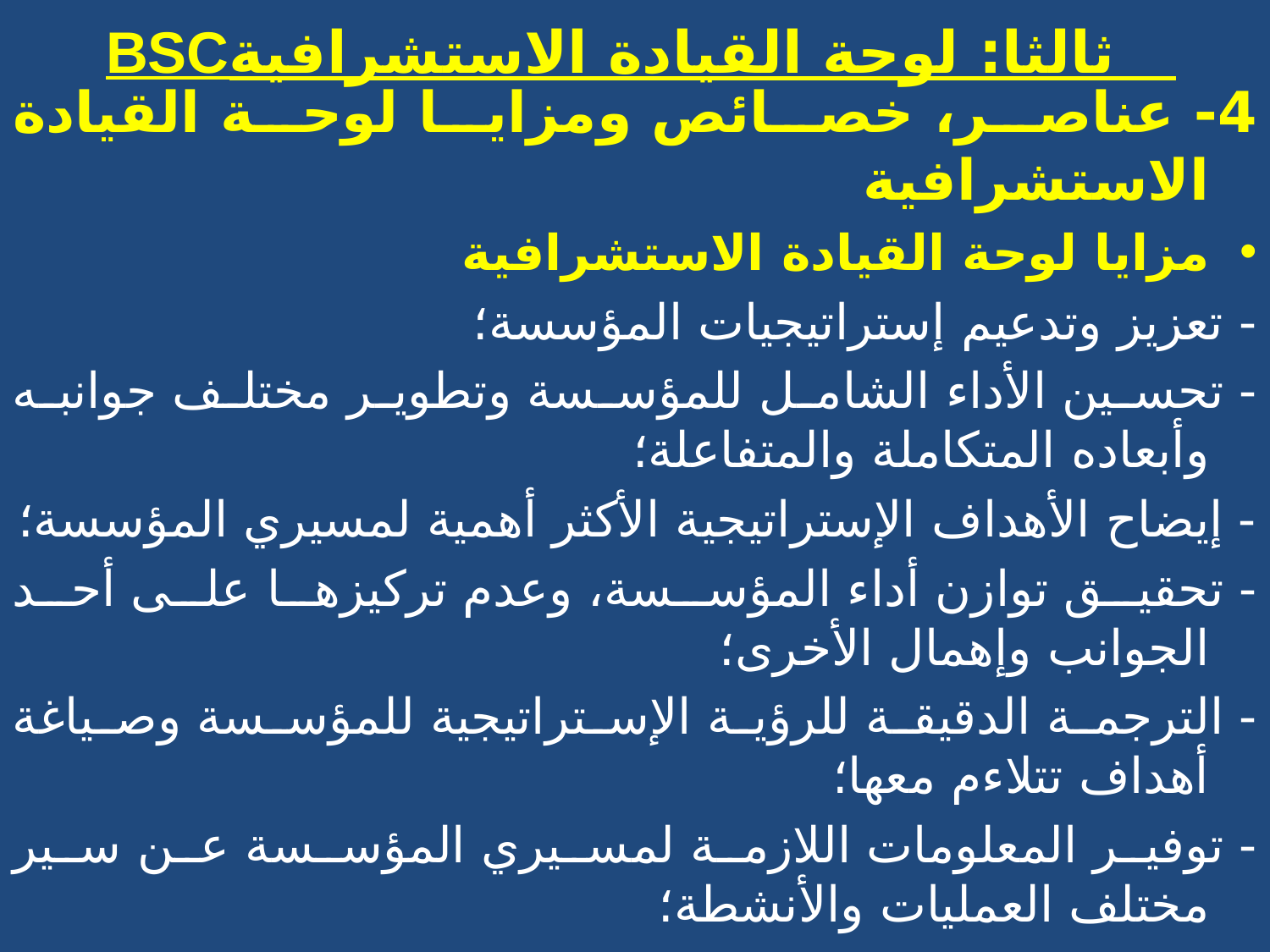

# BSCثالثا: لوحة القيادة الاستشرافية
4- عناصر، خصائص ومزايا لوحة القيادة الاستشرافية
مزايا لوحة القيادة الاستشرافية
- تعزيز وتدعيم إستراتيجيات المؤسسة؛
- تحسين الأداء الشامل للمؤسسة وتطوير مختلف جوانبه وأبعاده المتكاملة والمتفاعلة؛
- إيضاح الأهداف الإستراتيجية الأكثر أهمية لمسيري المؤسسة؛
- تحقيق توازن أداء المؤسسة، وعدم تركيزها على أحد الجوانب وإهمال الأخرى؛
- الترجمة الدقيقة للرؤية الإستراتيجية للمؤسسة وصياغة أهداف تتلاءم معها؛
- توفير المعلومات اللازمة لمسيري المؤسسة عن سير مختلف العمليات والأنشطة؛
- الإحاطة بمؤشرات مالية ومحاسبية، وتدعيمها بمعلومات كيفية تتعلق بتكوين وتحفيز العمال ومستوى رضا الزبائن ومدى التزام المؤسسة بمسؤوليتها الاجتماعية والبيئية؛